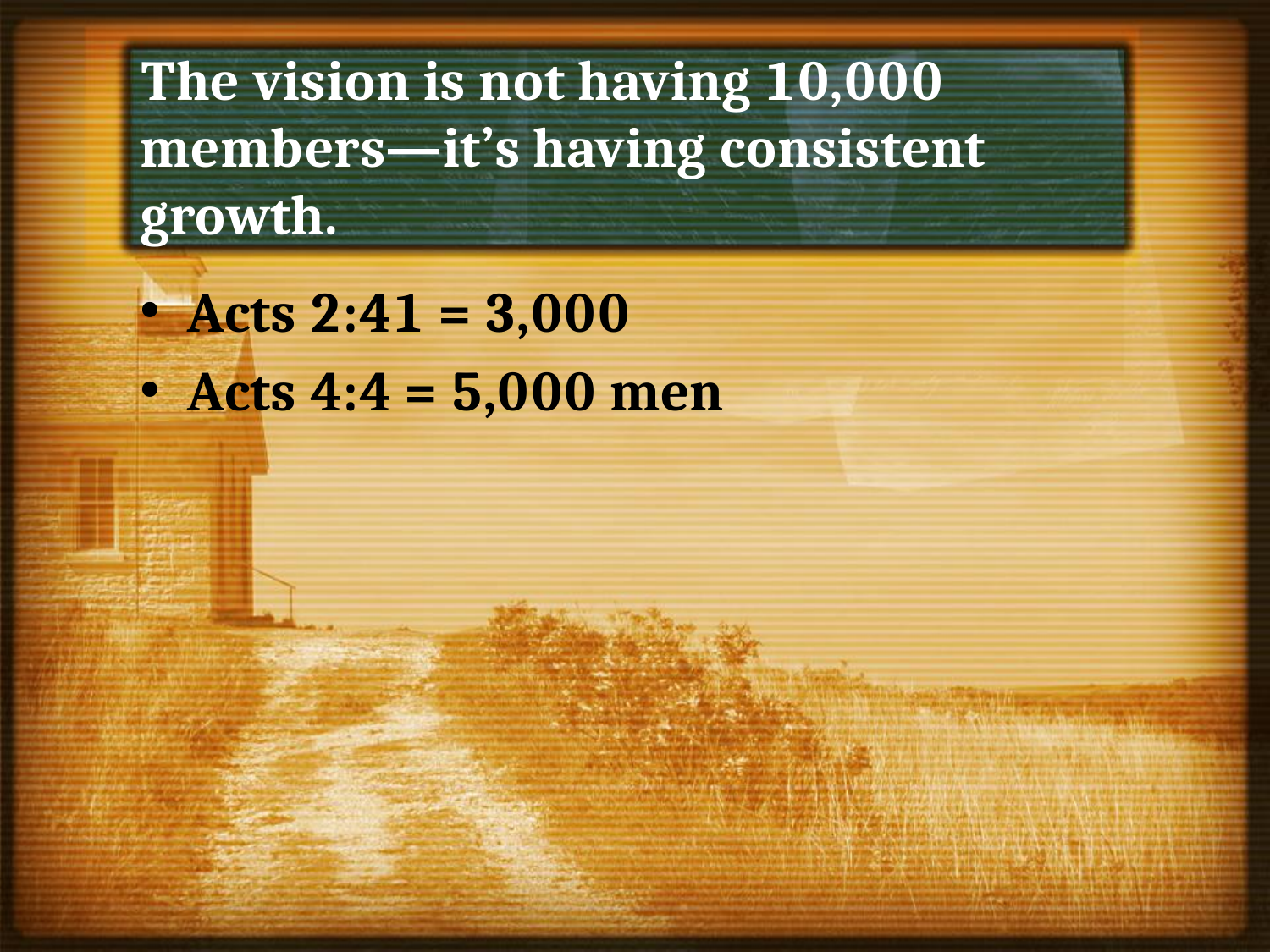

# The vision is not having 10,000 members—it’s having consistent growth.
Acts 2:41 = 3,000
Acts 4:4 = 5,000 men